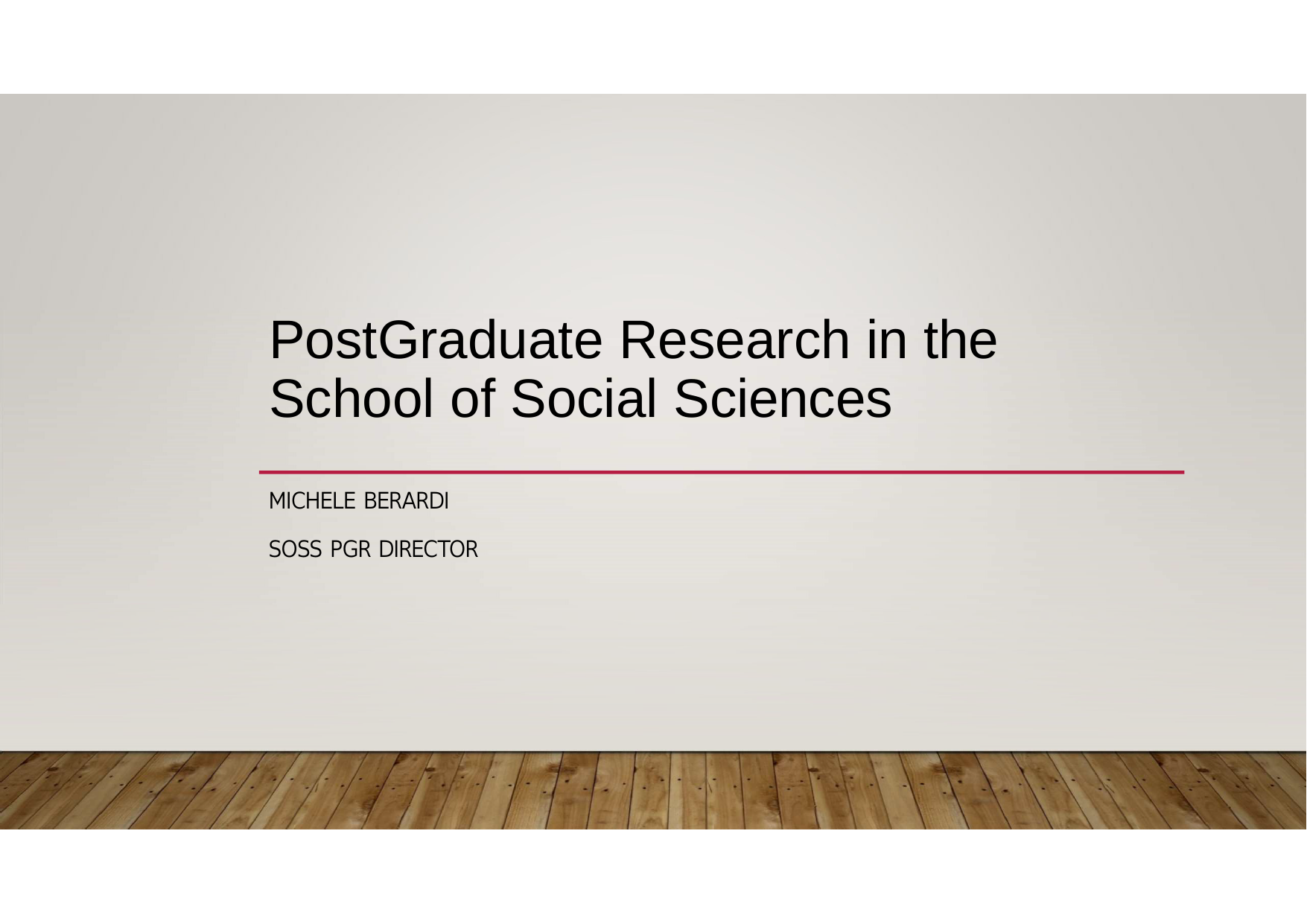

# PostGraduate Research in the School of Social Sciences

MICHELE BERARDI
SOSS PGR DIRECTOR